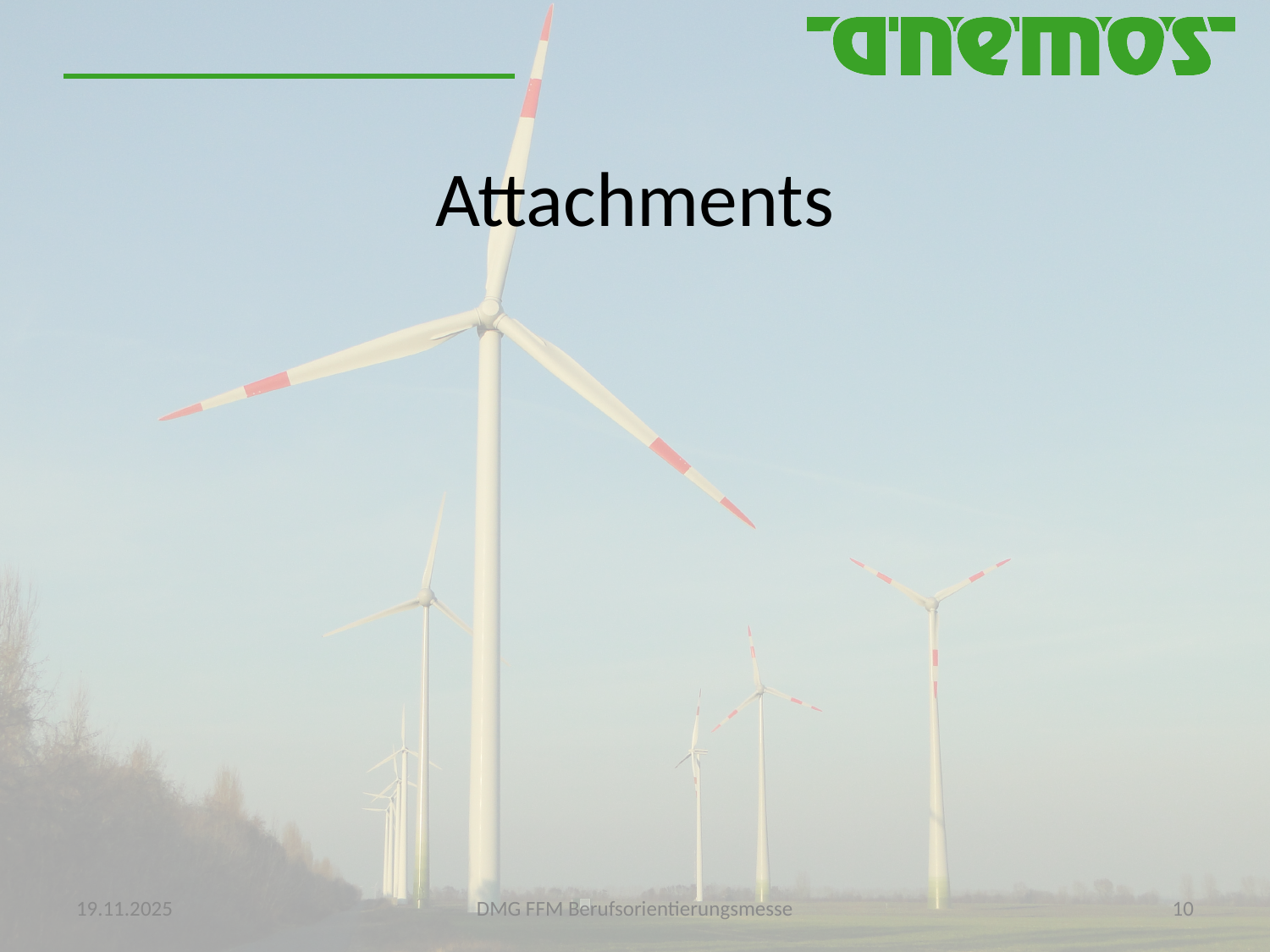

# Attachments

19.11.2025
DMG FFM Berufsorientierungsmesse
10